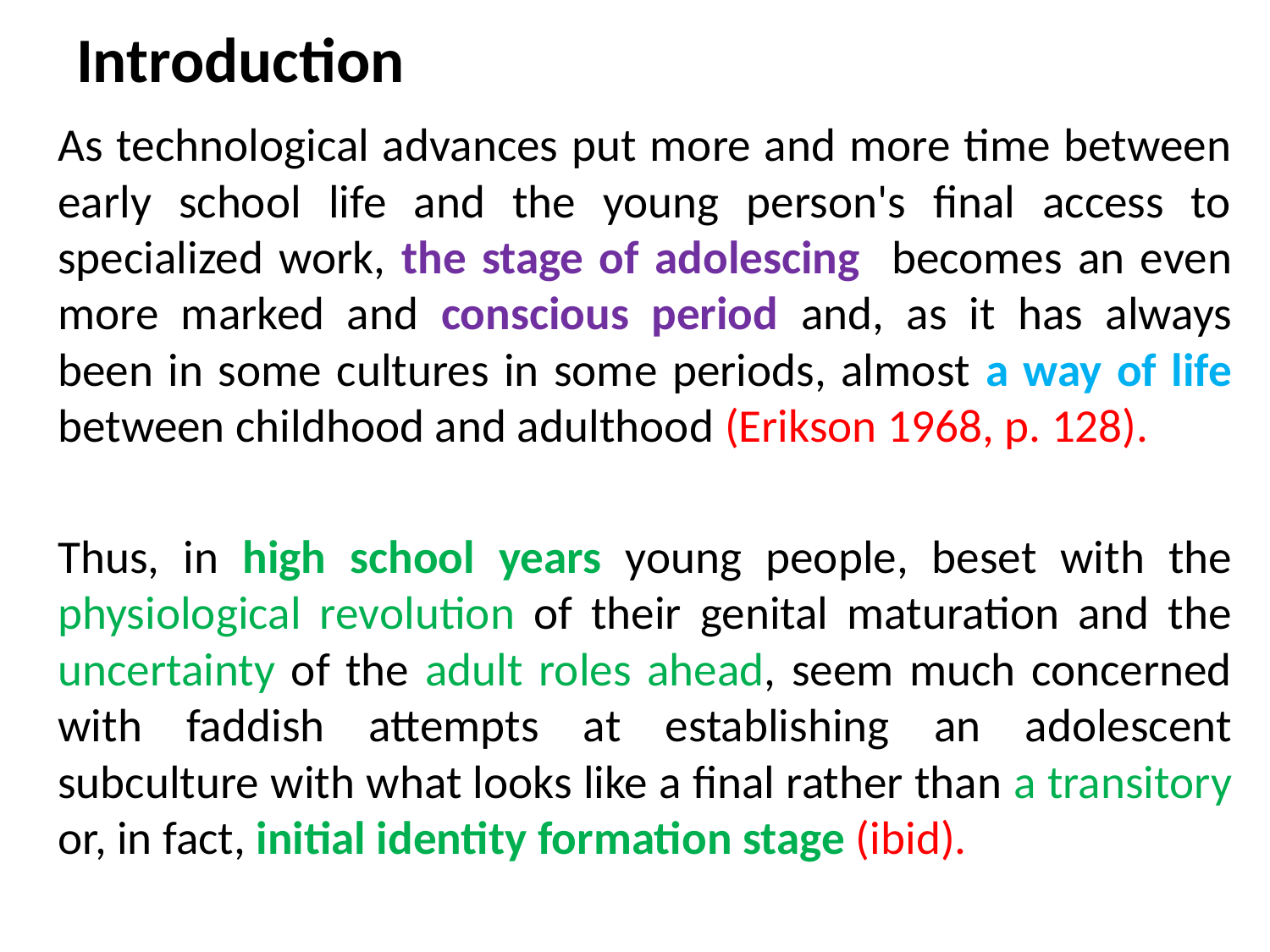

# Introduction

	As technological advances put more and more time between early school life and the young person's final access to specialized work, the stage of adolescing  becomes an even more marked and conscious period and, as it has always been in some cultures in some periods, almost a way of life between childhood and adulthood (Erikson 1968, p. 128).

		Thus, in high school years young people, beset with the physiological revolution of their genital maturation and the uncertainty of the adult roles ahead, seem much concerned with faddish attempts at establishing an adolescent subculture with what looks like a final rather than a transitory or, in fact, initial identity formation stage (ibid).